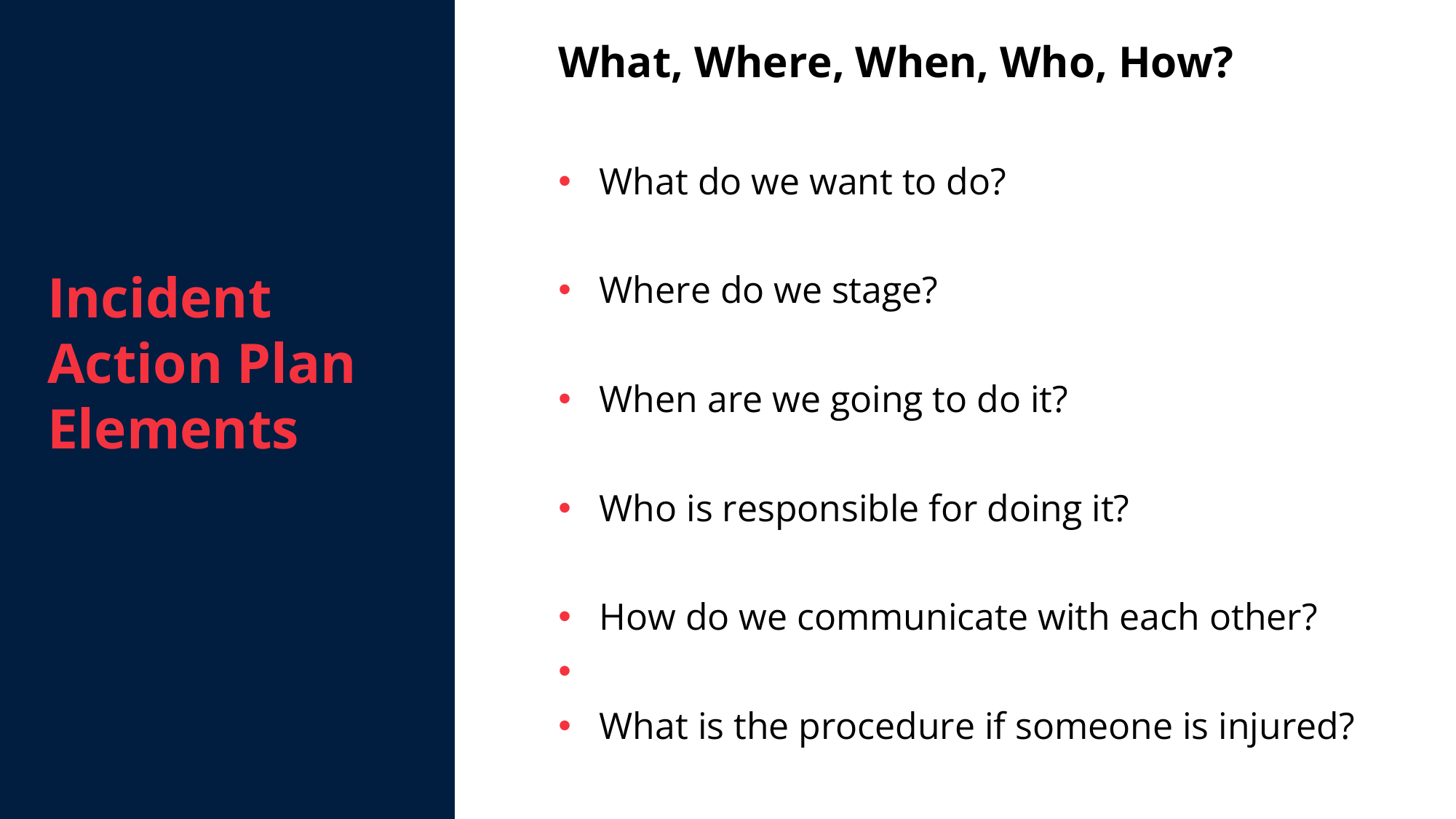

What, Where, When, Who, How?

What do we want to do?

Where do we stage?

When are we going to do it?

Who is responsible for doing it?

How do we communicate with each other?

What is the procedure if someone is injured?
Incident Action Plan Elements